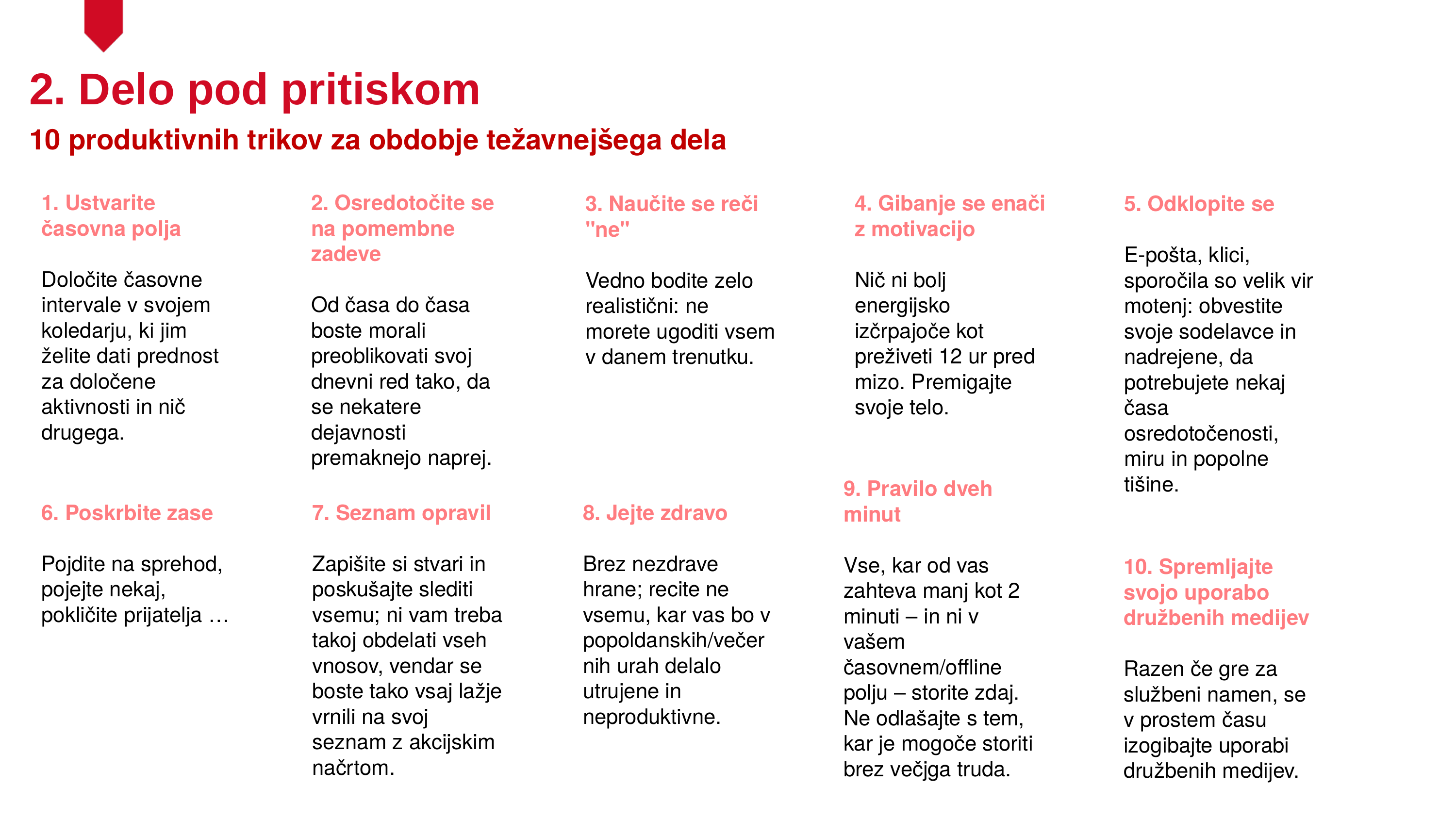

2. Delo pod pritiskom
10 produktivnih trikov za obdobje težavnejšega dela
1. Ustvarite časovna polja

Določite časovne intervale v svojem koledarju, ki jim želite dati prednost za določene aktivnosti in nič drugega.
2. Osredotočite se na pomembne zadeve

Od časa do časa boste morali preoblikovati svoj dnevni red tako, da se nekatere dejavnosti premaknejo naprej.
4. Gibanje se enači z motivacijo

Nič ni bolj energijsko izčrpajoče kot preživeti 12 ur pred mizo. Premigajte svoje telo.
3. Naučite se reči "ne"

Vedno bodite zelo realistični: ne morete ugoditi vsem v danem trenutku.
5. Odklopite se

E-pošta, klici, sporočila so velik vir motenj: obvestite svoje sodelavce in nadrejene, da potrebujete nekaj časa osredotočenosti, miru in popolne tišine.
9. Pravilo dveh minut

Vse, kar od vas zahteva manj kot 2 minuti – in ni v vašem časovnem/offline polju – storite zdaj. Ne odlašajte s tem, kar je mogoče storiti brez večjga truda.
6. Poskrbite zase

Pojdite na sprehod, pojejte nekaj, pokličite prijatelja …
7. Seznam opravil

Zapišite si stvari in poskušajte slediti vsemu; ni vam treba takoj obdelati vseh vnosov, vendar se boste tako vsaj lažje vrnili na svoj seznam z akcijskim načrtom.
8. Jejte zdravo

Brez nezdrave hrane; recite ne vsemu, kar vas bo v popoldanskih/večernih urah delalo utrujene in neproduktivne.
10. Spremljajte svojo uporabo družbenih medijev

Razen če gre za službeni namen, se v prostem času izogibajte uporabi družbenih medijev.